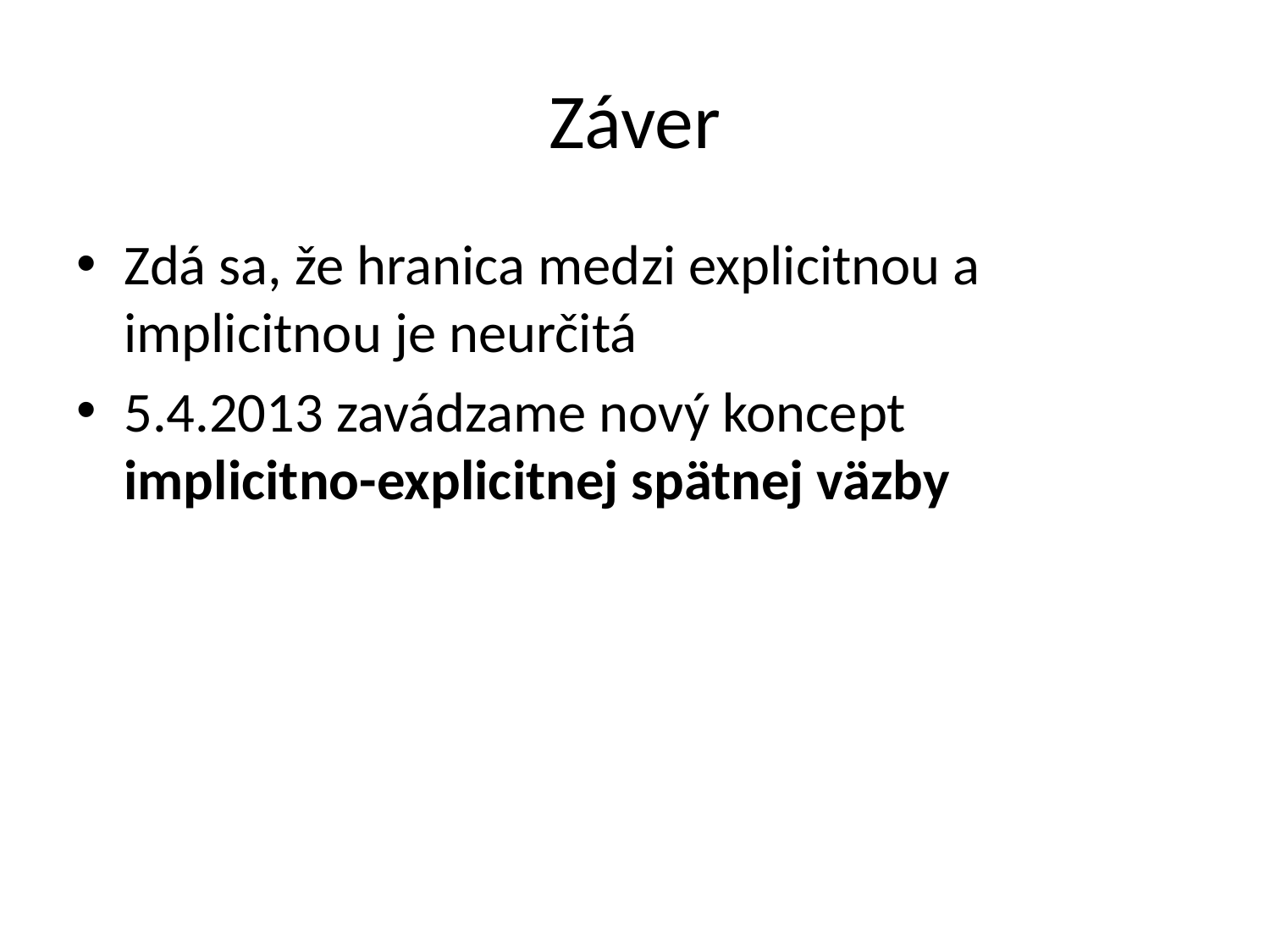

# Záver
Zdá sa, že hranica medzi explicitnou a implicitnou je neurčitá
5.4.2013 zavádzame nový koncept
implicitno-explicitnej spätnej väzby